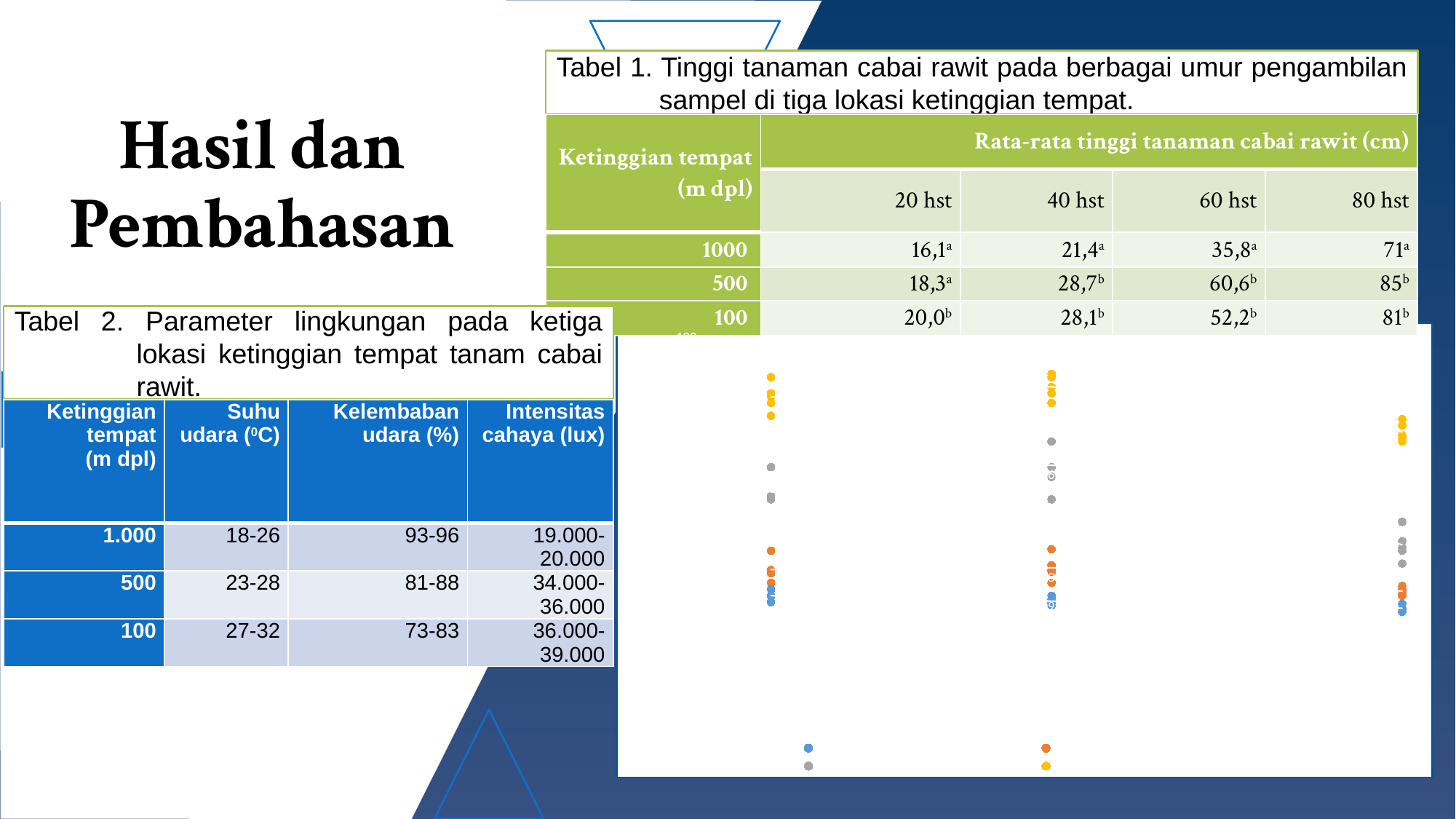

# Hasil dan Pembahasan
Tabel 1. Tinggi tanaman cabai rawit pada berbagai umur pengambilan sampel di tiga lokasi ketinggian tempat.
| Ketinggian tempat (m dpl) | Rata-rata tinggi tanaman cabai rawit (cm) |  |  |  |
| --- | --- | --- | --- | --- |
|  | 20 hst | 40 hst | 60 hst | 80 hst |
| 1000 | 16,1a | 21,4a | 35,8a | 71a |
| 500 | 18,3a | 28,7b | 60,6b | 85b |
| 100 | 20,0b | 28,1b | 52,2b | 81b |
Tabel 2. Parameter lingkungan pada ketiga lokasi ketinggian tempat tanam cabai rawit.

### Chart

| Category |  |  |  |  |
|---|---|---|---|---|
| Ketinggian tempat (m dpl) | Suhu udara (0C) | Kelembaban udara (%) | Intensitas cahaya (lux) |
| --- | --- | --- | --- |
| 1.000 | 18-26 | 93-96 | 19.000-20.000 |
| 500 | 23-28 | 81-88 | 34.000-36.000 |
| 100 | 27-32 | 73-83 | 36.000-39.000 |